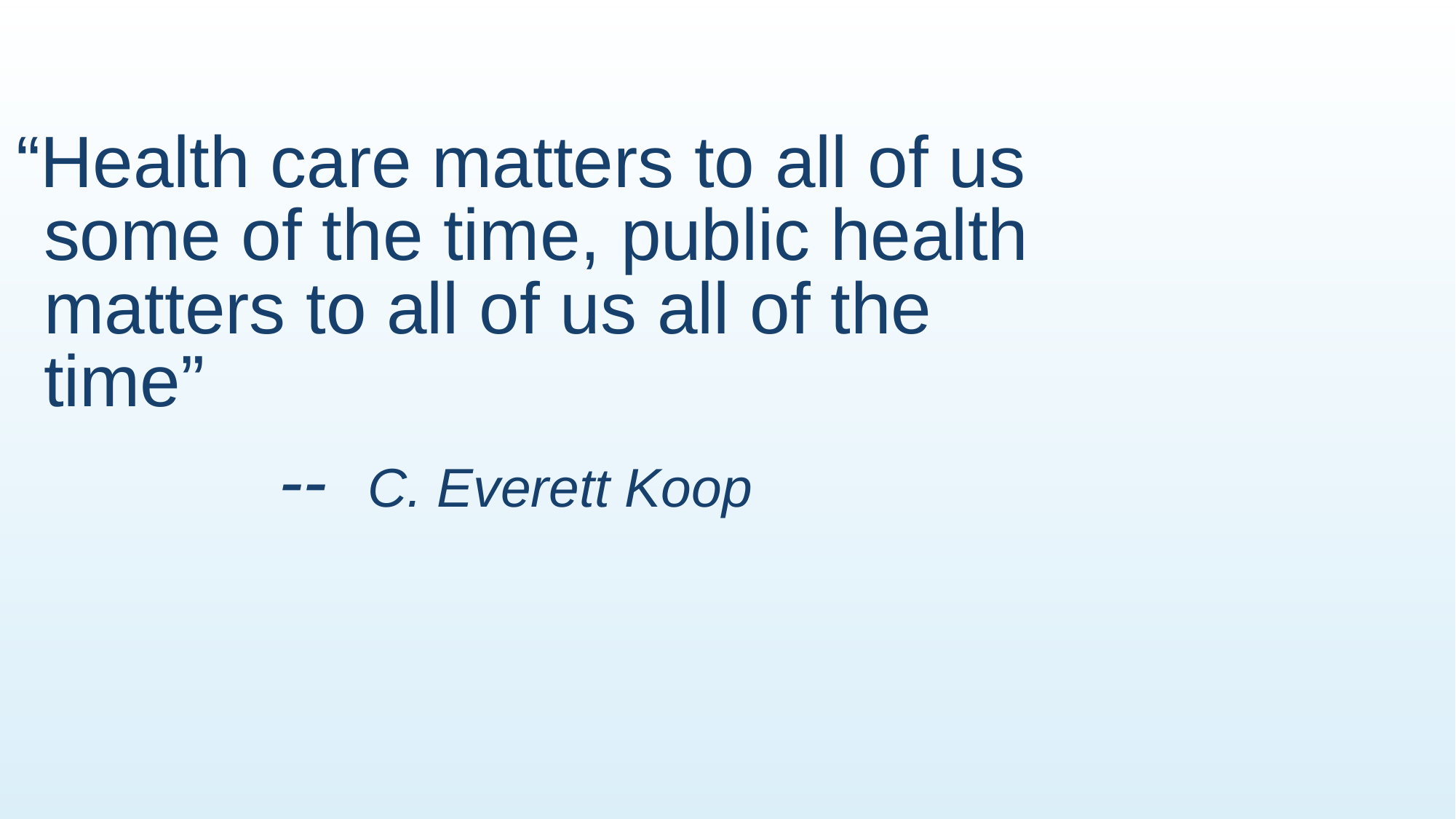

“Health care matters to all of us some of the time, public health matters to all of us all of the time”
             --  C. Everett Koop